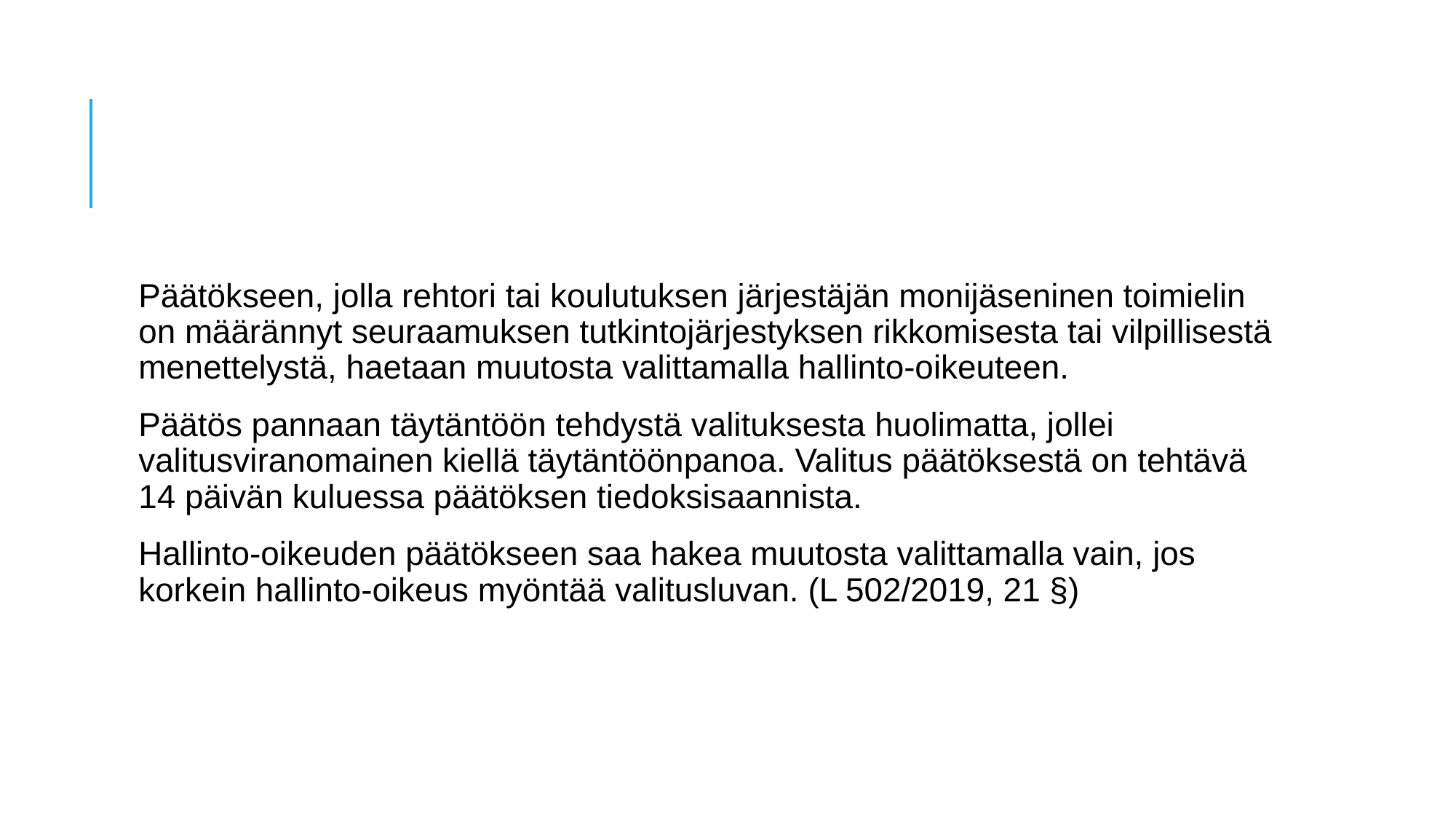

#
Päätökseen, jolla rehtori tai koulutuksen järjestäjän monijäseninen toimielin on määrännyt seuraamuksen tutkintojärjestyksen rikkomisesta tai vilpillisestä menettelystä, haetaan muutosta valittamalla hallinto-oikeuteen.
Päätös pannaan täytäntöön tehdystä valituksesta huolimatta, jollei valitusviranomainen kiellä täytäntöönpanoa. Valitus päätöksestä on tehtävä 14 päivän kuluessa päätöksen tiedoksisaannista.
Hallinto-oikeuden päätökseen saa hakea muutosta valittamalla vain, jos korkein hallinto-oikeus myöntää valitusluvan. (L 502/2019, 21 §)